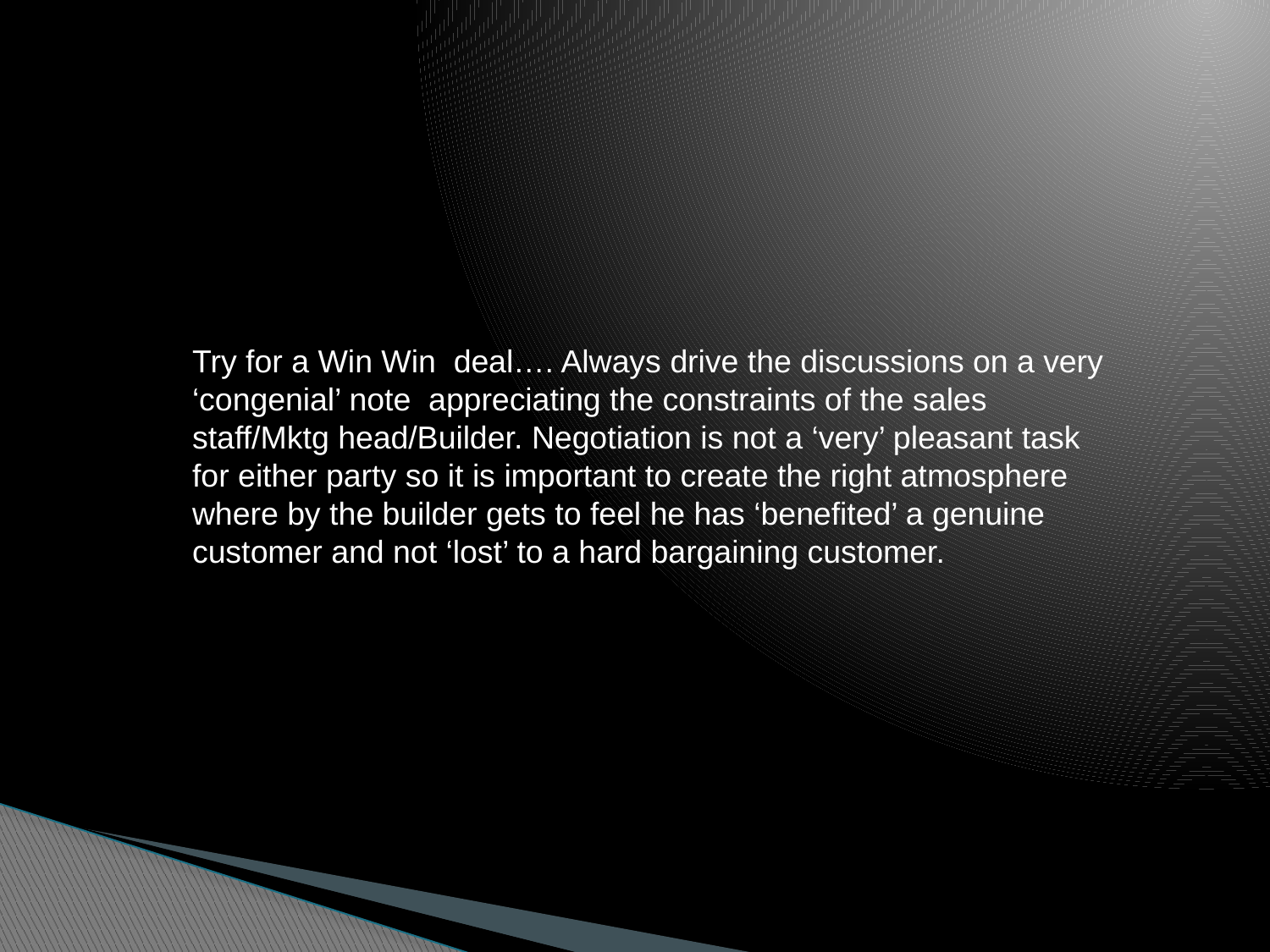

#
Try for a Win Win  deal…. Always drive the discussions on a very ‘congenial’ note  appreciating the constraints of the sales staff/Mktg head/Builder. Negotiation is not a ‘very’ pleasant task for either party so it is important to create the right atmosphere where by the builder gets to feel he has ‘benefited’ a genuine customer and not ‘lost’ to a hard bargaining customer.